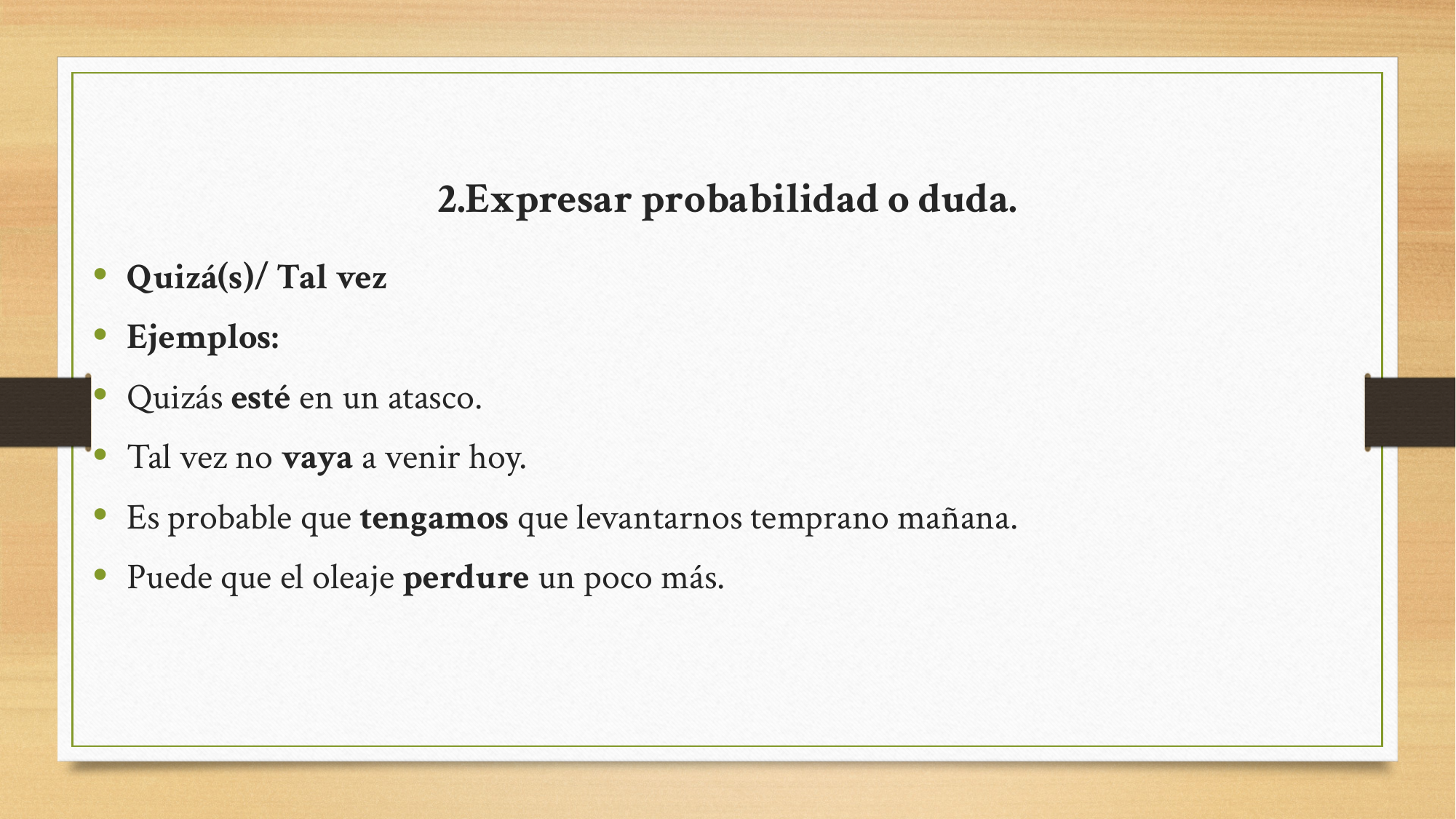

# 2.Expresar probabilidad o duda.
Quizá(s)/ Tal vez
Ejemplos:
Quizás esté en un atasco.
Tal vez no vaya a venir hoy.
Es probable que tengamos que levantarnos temprano mañana.
Puede que el oleaje perdure un poco más.